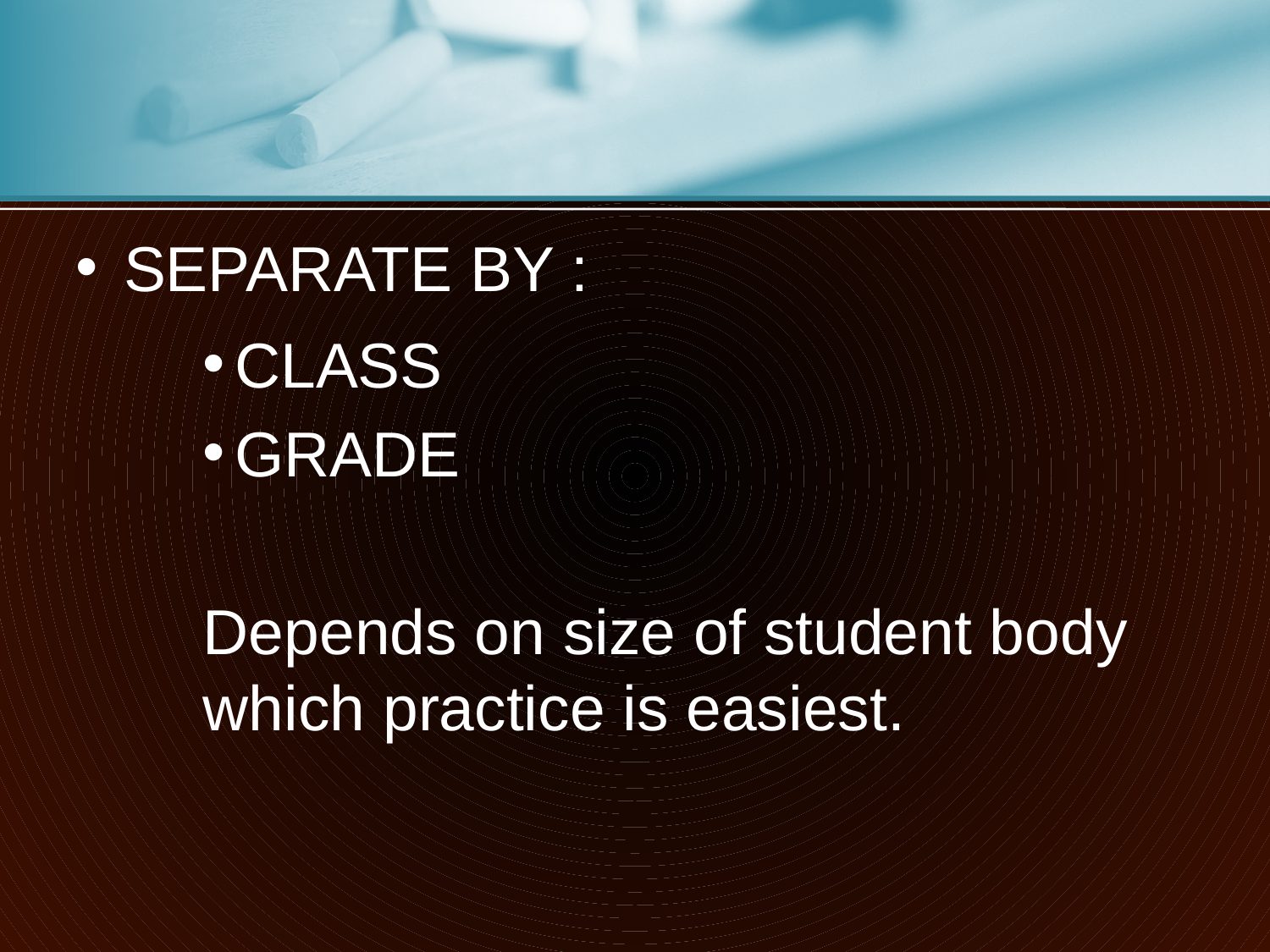

#
SEPARATE BY :
CLASS
GRADE

Depends on size of student body which practice is easiest.